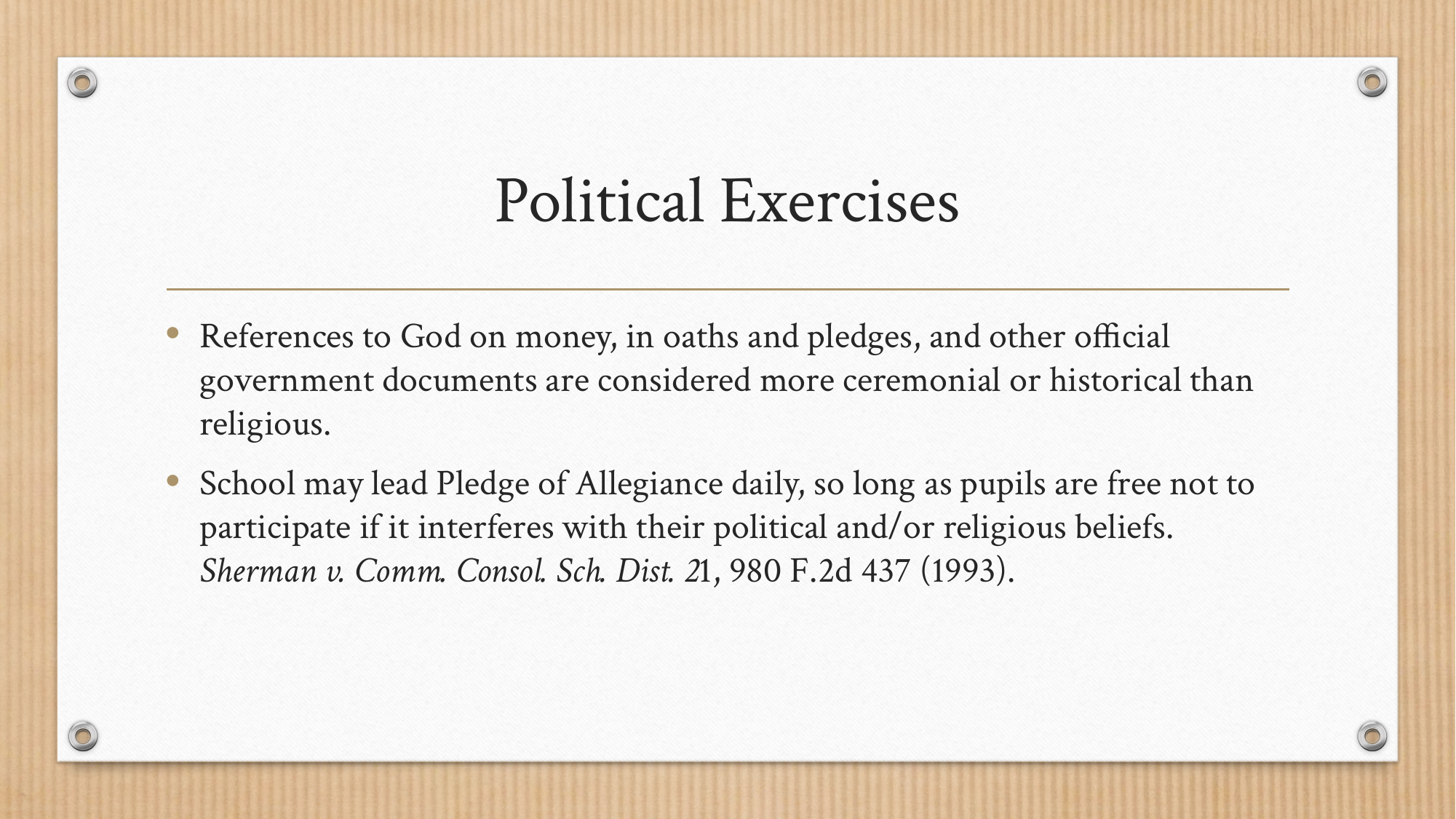

# Political Exercises
References to God on money, in oaths and pledges, and other official government documents are considered more ceremonial or historical than religious.
School may lead Pledge of Allegiance daily, so long as pupils are free not to participate if it interferes with their political and/or religious beliefs.  Sherman v. Comm. Consol. Sch. Dist. 21, 980 F.2d 437 (1993).